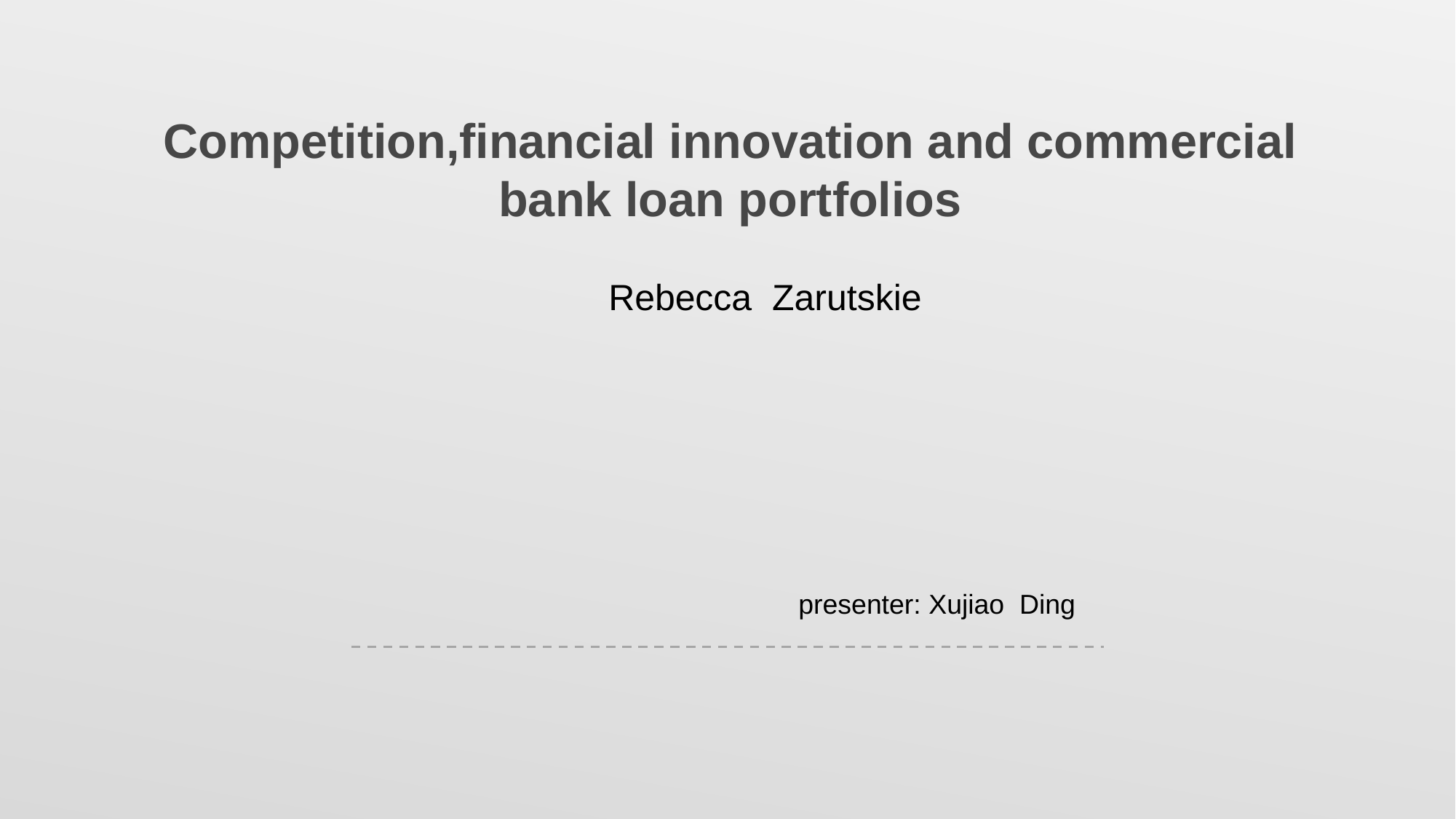

Competition,financial innovation and commercial bank loan portfolios
Rebecca  Zarutskie
presenter: Xujiao  Ding